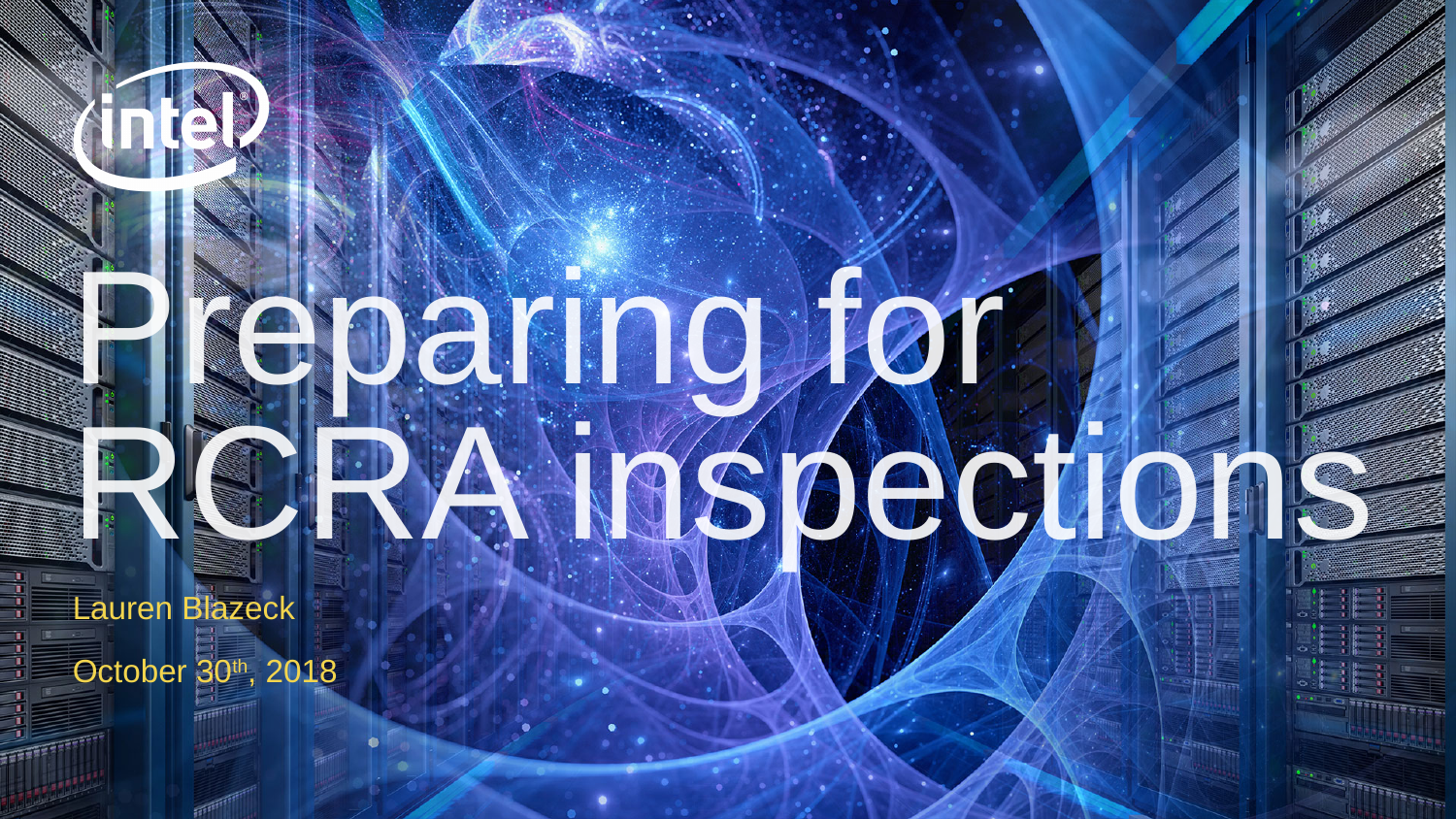

# Preparing for RCRA inspections
Lauren Blazeck
October 30th, 2018